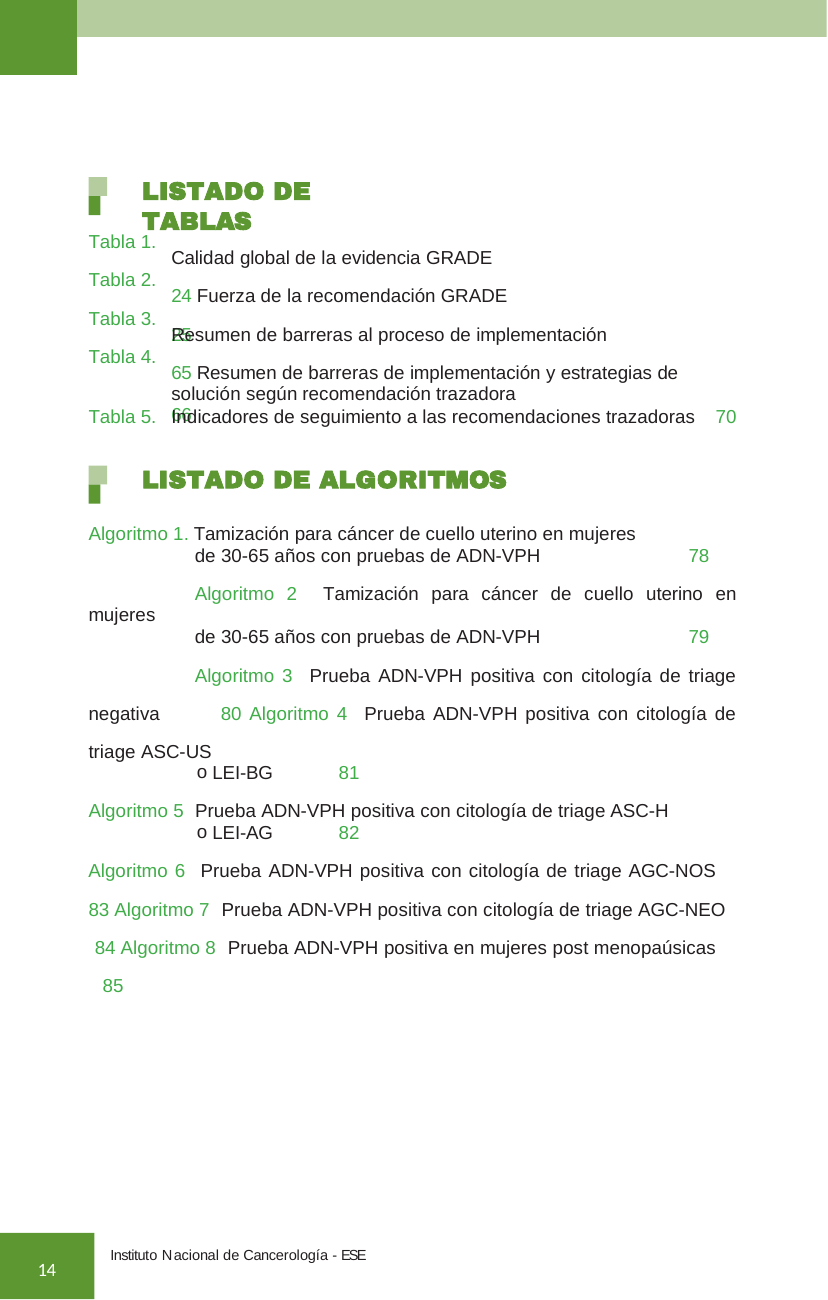

LISTADO DE TABLAS

Tabla 1.
Tabla 2.
Calidad global de la evidencia GRADE 	24 Fuerza de la recomendación GRADE 	25
Resumen de barreras al proceso de implementación 	65 Resumen de barreras de implementación y estrategias de
solución según recomendación trazadora 	66
Tabla 3.
Tabla 4.
Indicadores de seguimiento a las recomendaciones trazadoras 	70
Tabla 5.
LISTADO DE ALGORITMOS

Algoritmo 1. Tamización para cáncer de cuello uterino en mujeres
de 30-65 años con pruebas de ADN-VPH 	78
Algoritmo 2  Tamización para cáncer de cuello uterino en mujeres
de 30-65 años con pruebas de ADN-VPH 	79
Algoritmo 3  Prueba ADN-VPH positiva con citología de triage negativa        80 Algoritmo 4  Prueba ADN-VPH positiva con citología de triage ASC-US
LEI-BG 	81
Algoritmo 5  Prueba ADN-VPH positiva con citología de triage ASC-H
LEI-AG 	82
Algoritmo 6  Prueba ADN-VPH positiva con citología de triage AGC-NOS    83 Algoritmo 7  Prueba ADN-VPH positiva con citología de triage AGC-NEO    84 Algoritmo 8  Prueba ADN-VPH positiva en mujeres post menopaúsicas        85

Instituto Nacional de Cancerología - ESE
14